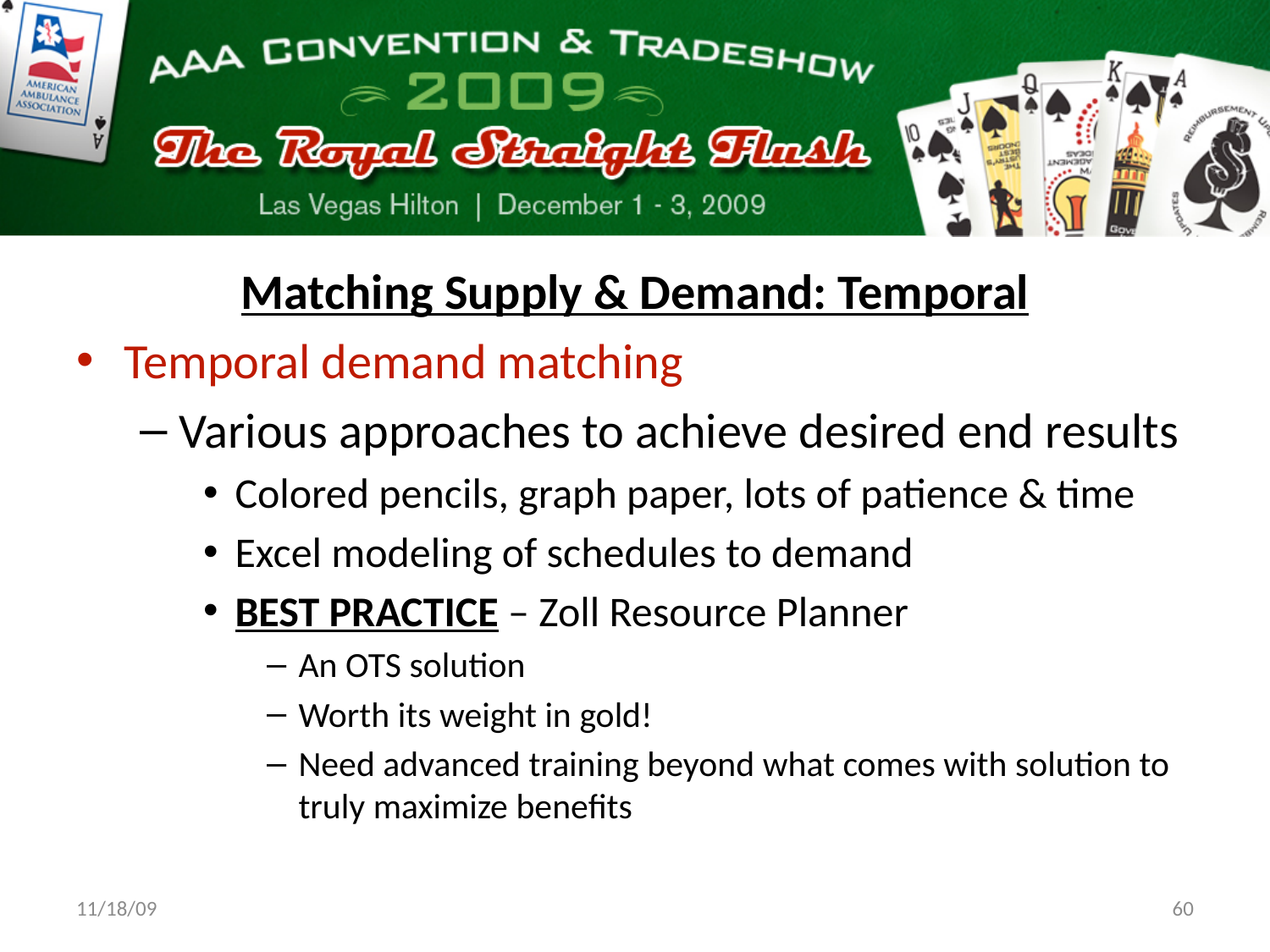

Matching Supply & Demand: Temporal
Temporal demand matching
Various approaches to achieve desired end results
Colored pencils, graph paper, lots of patience & time
Excel modeling of schedules to demand
BEST PRACTICE – Zoll Resource Planner
An OTS solution
Worth its weight in gold!
Need advanced training beyond what comes with solution to truly maximize benefits

11/18/09

60